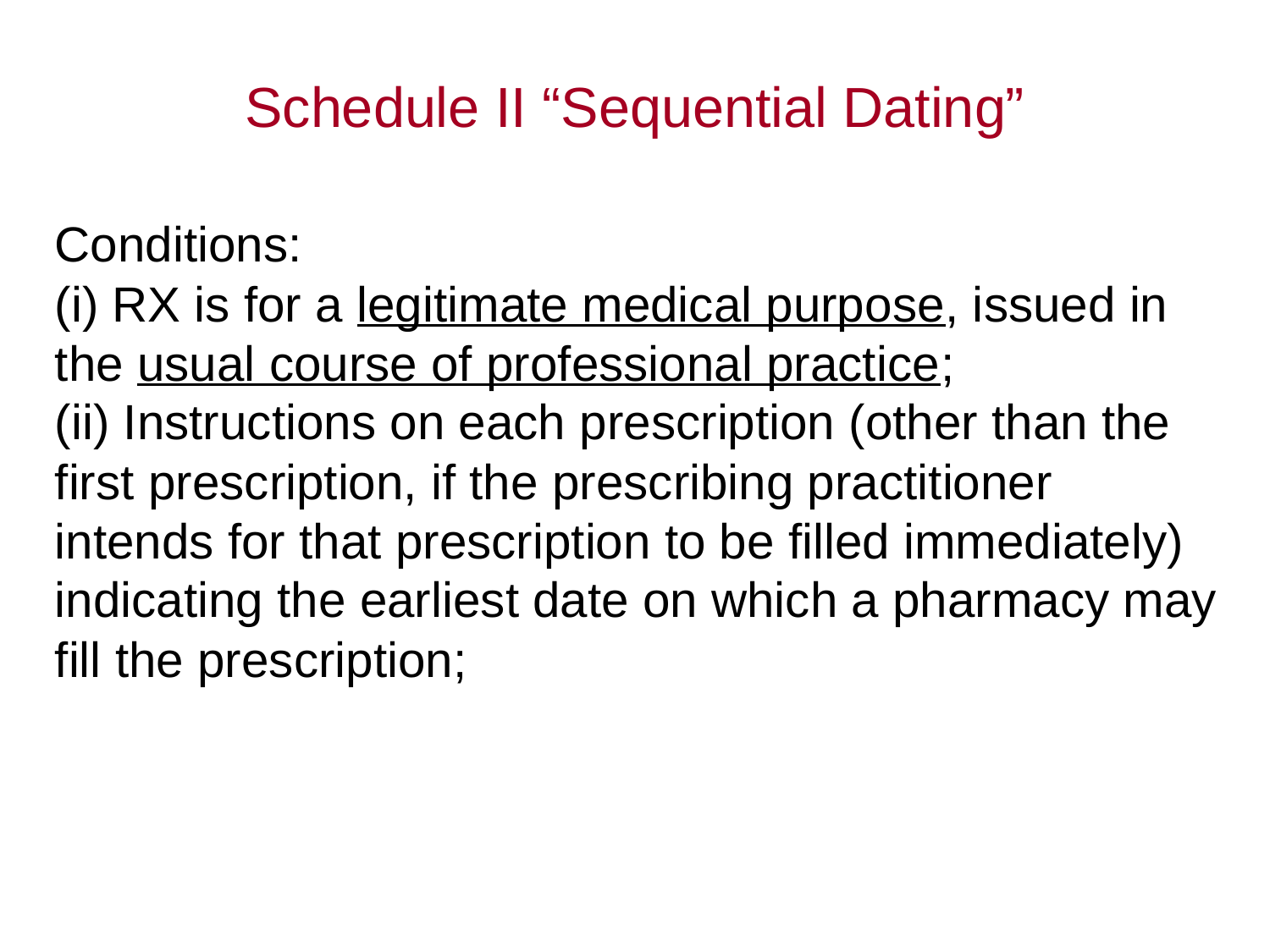

# Schedule II “Sequential Dating”

Conditions:
(i) RX is for a legitimate medical purpose, issued in  the usual course of professional practice;
(ii) Instructions on each prescription (other than the first prescription, if the prescribing practitioner intends for that prescription to be filled immediately) indicating the earliest date on which a pharmacy may fill the prescription;